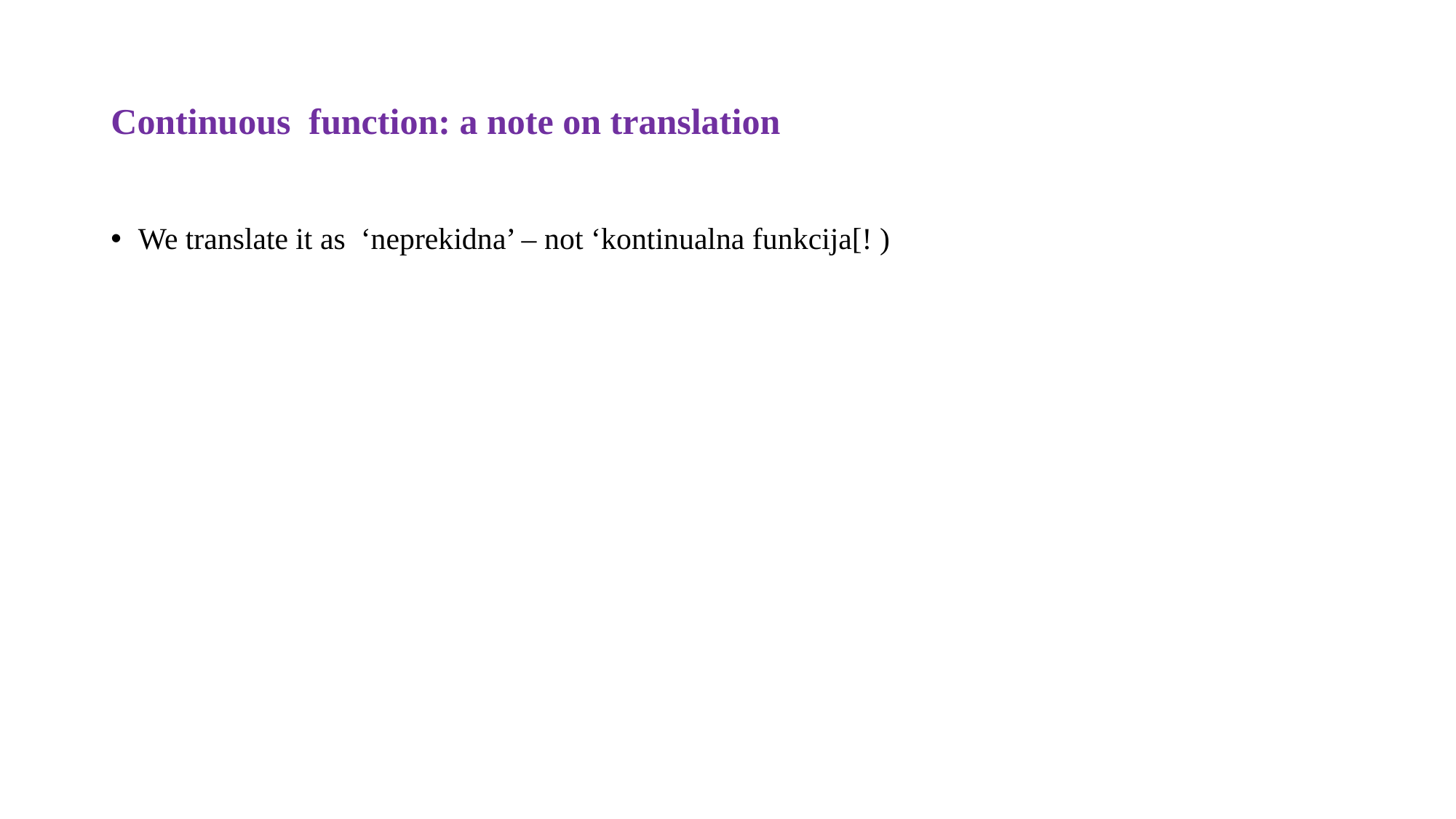

# Continuous  function: a note on translation
We translate it as  ‘neprekidna’ – not ‘kontinualna funkcija[! )